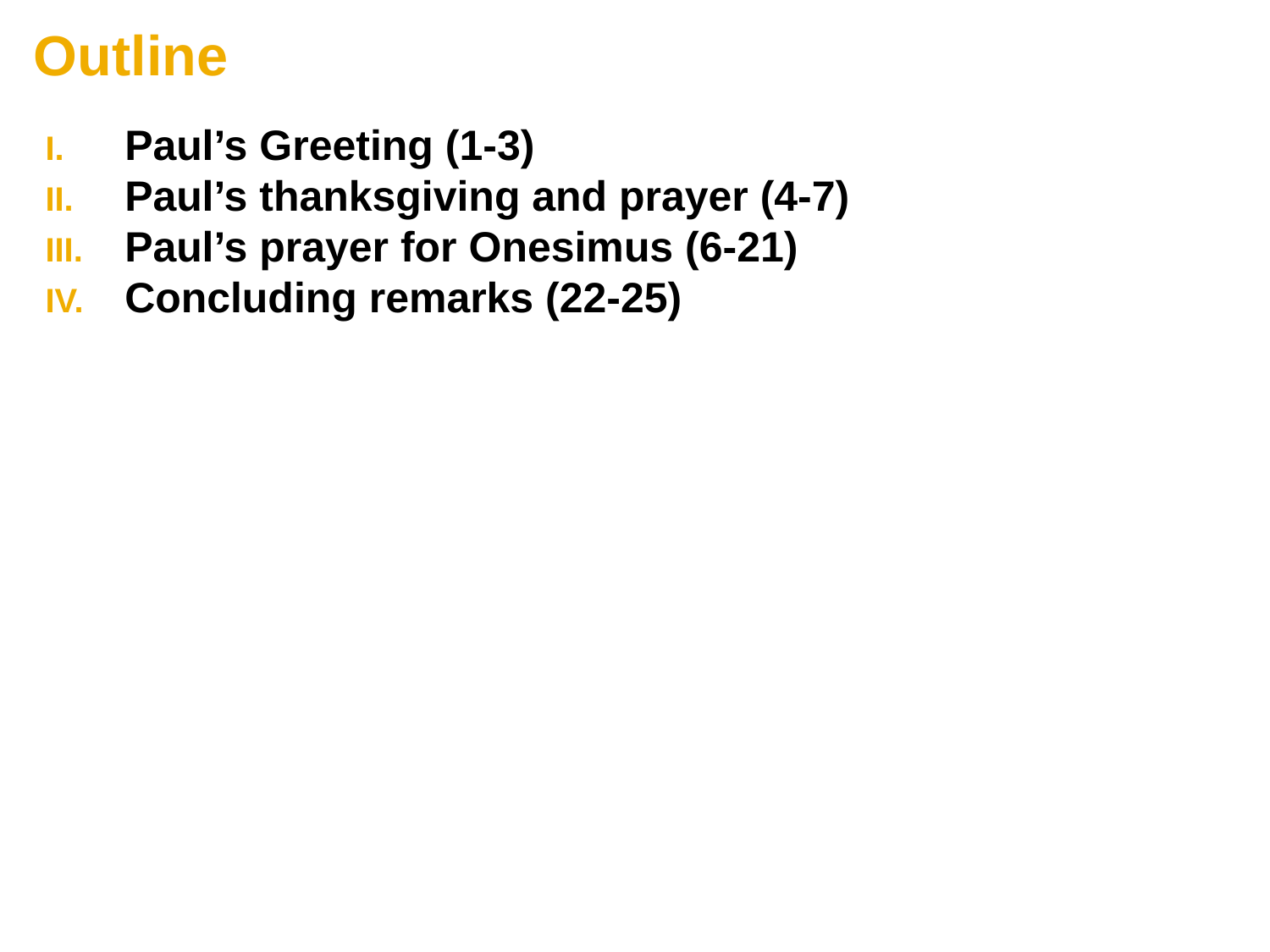

Outline
Paul’s Greeting (1-3)
Paul’s thanksgiving and prayer (4-7)
Paul’s prayer for Onesimus (6-21)
Concluding remarks (22-25)